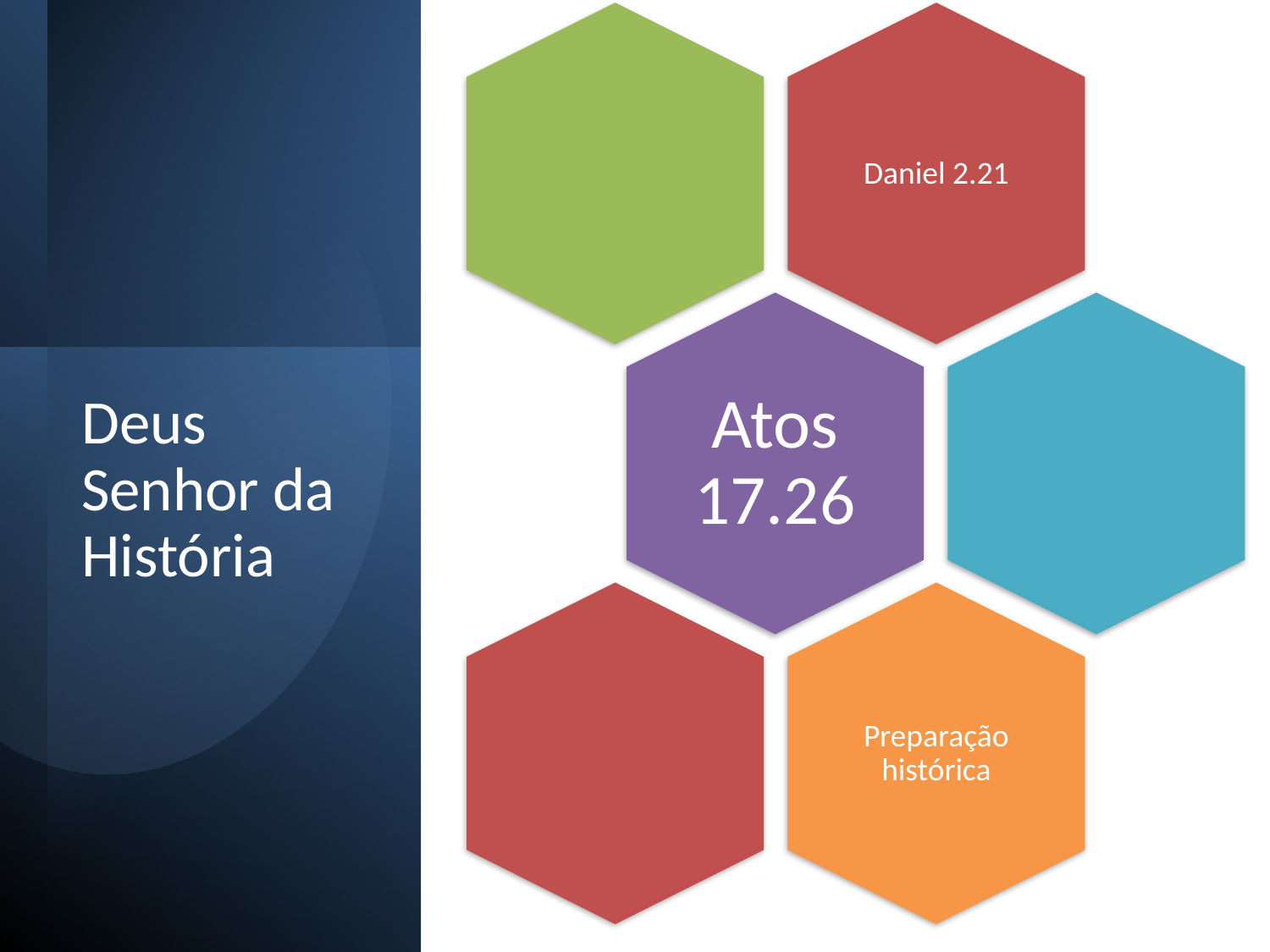

Daniel 2.21

Atos 17.26

Preparação histórica

# Deus Senhor da História

eldonjunior.com.br
16